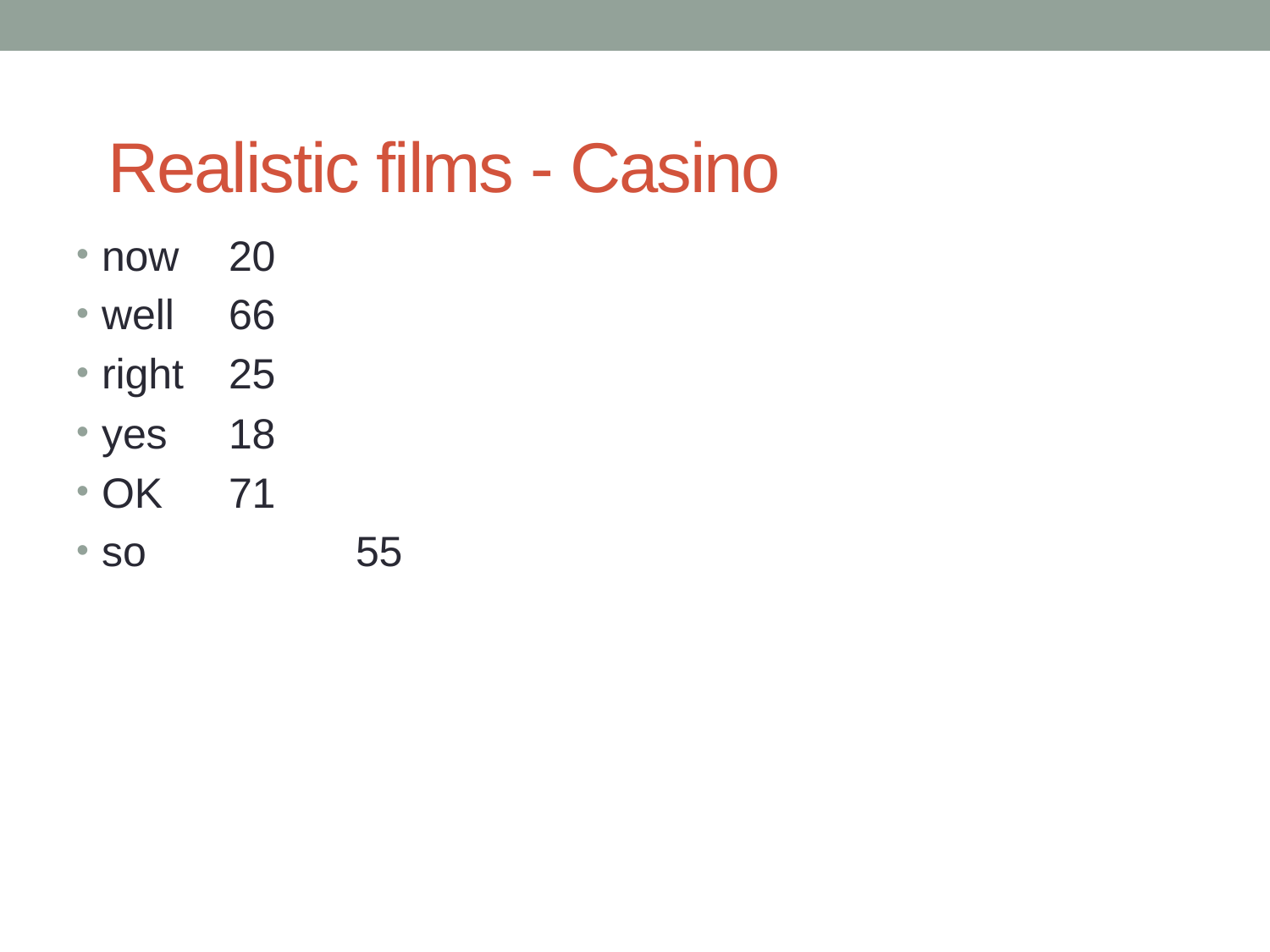

# Realistic films - Casino
now	20
well	66
right	25
yes	18
OK	71
so		55